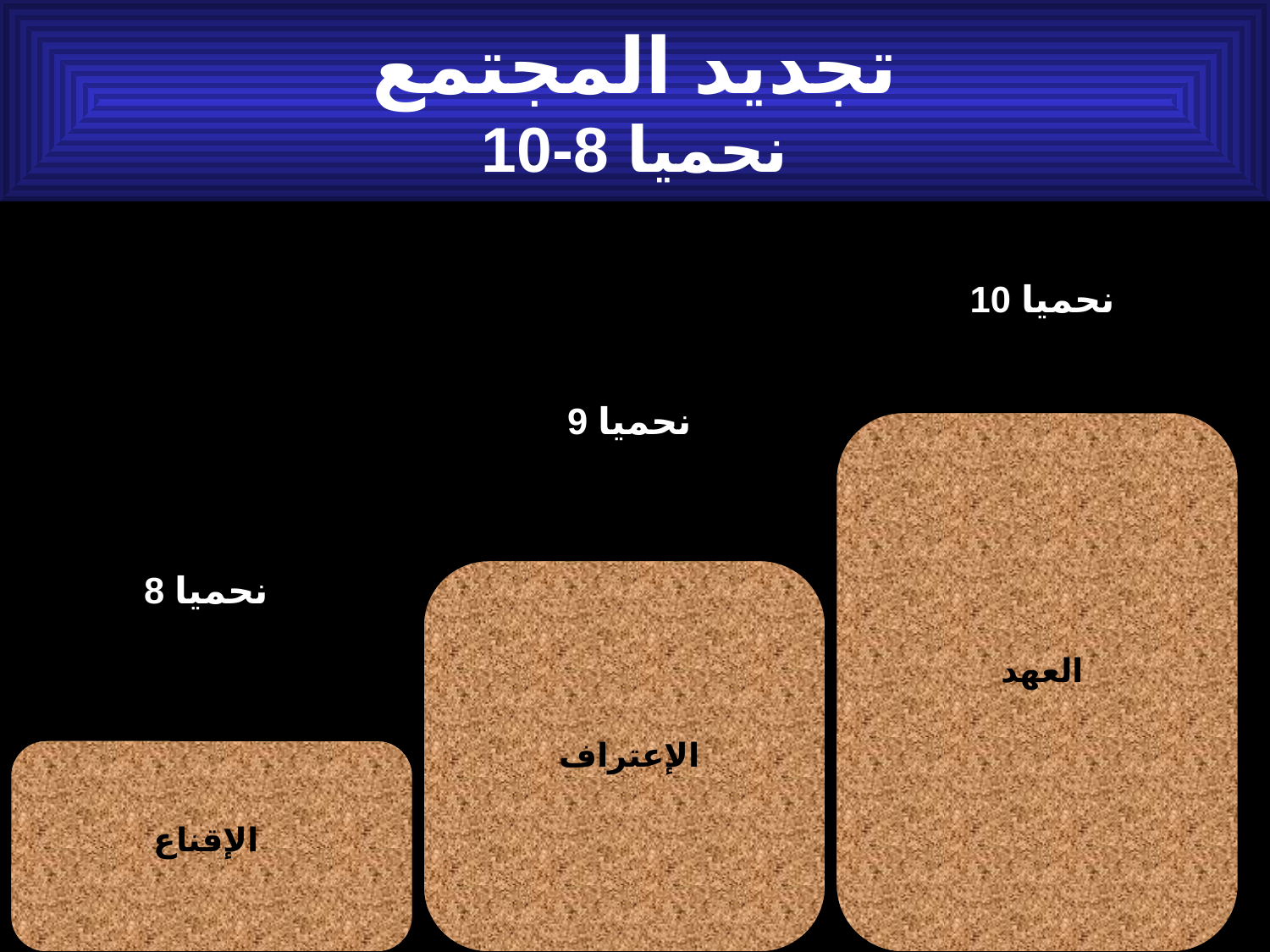

تجديد المجتمع
نحميا 8-10
نحميا 10

العهد
نحميا 9

الإعتراف
نحميا 8

الإقناع